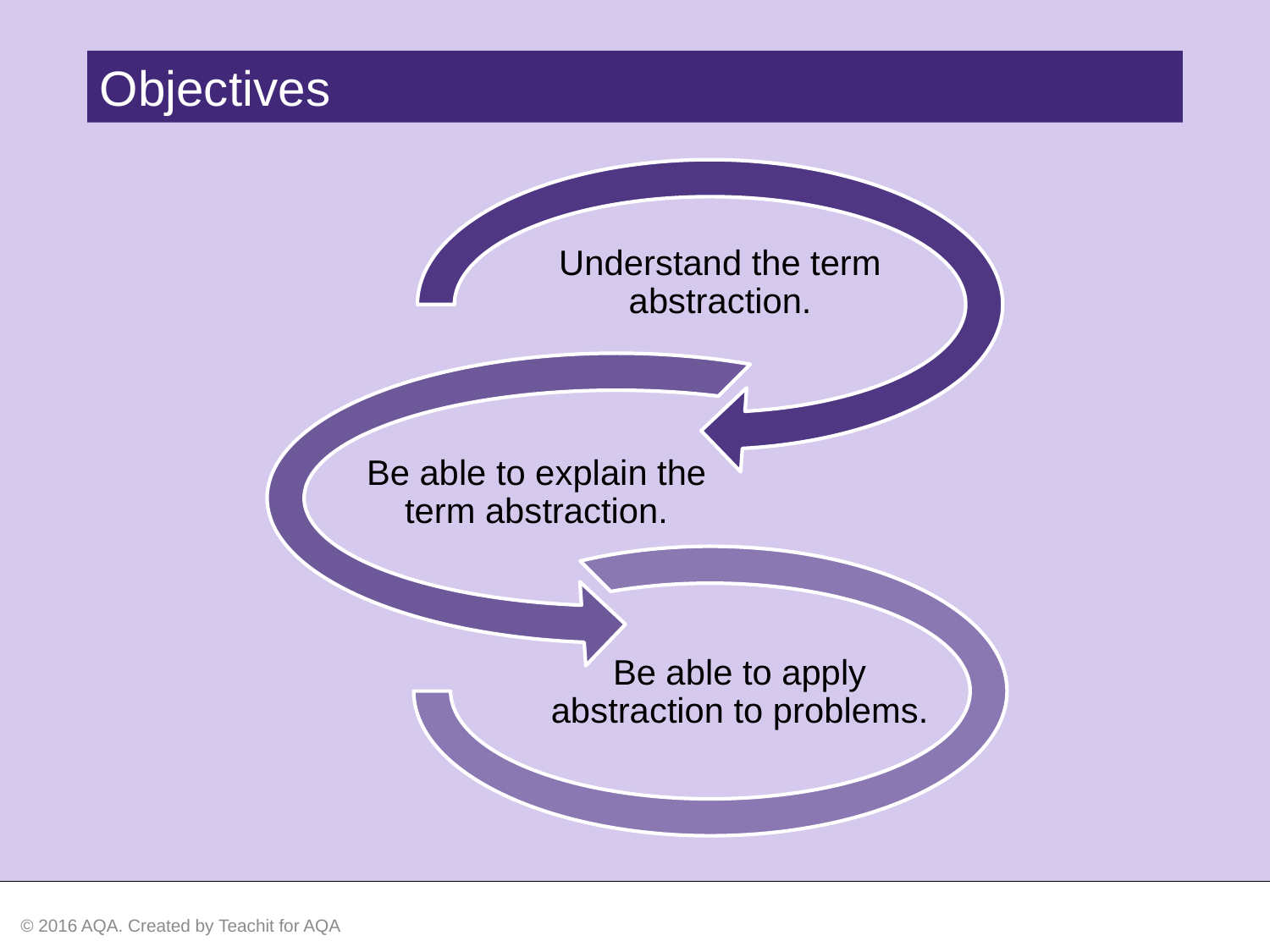

Objectives
Understand the term abstraction.
Be able to explain the term abstraction.
Be able to apply abstraction to problems.